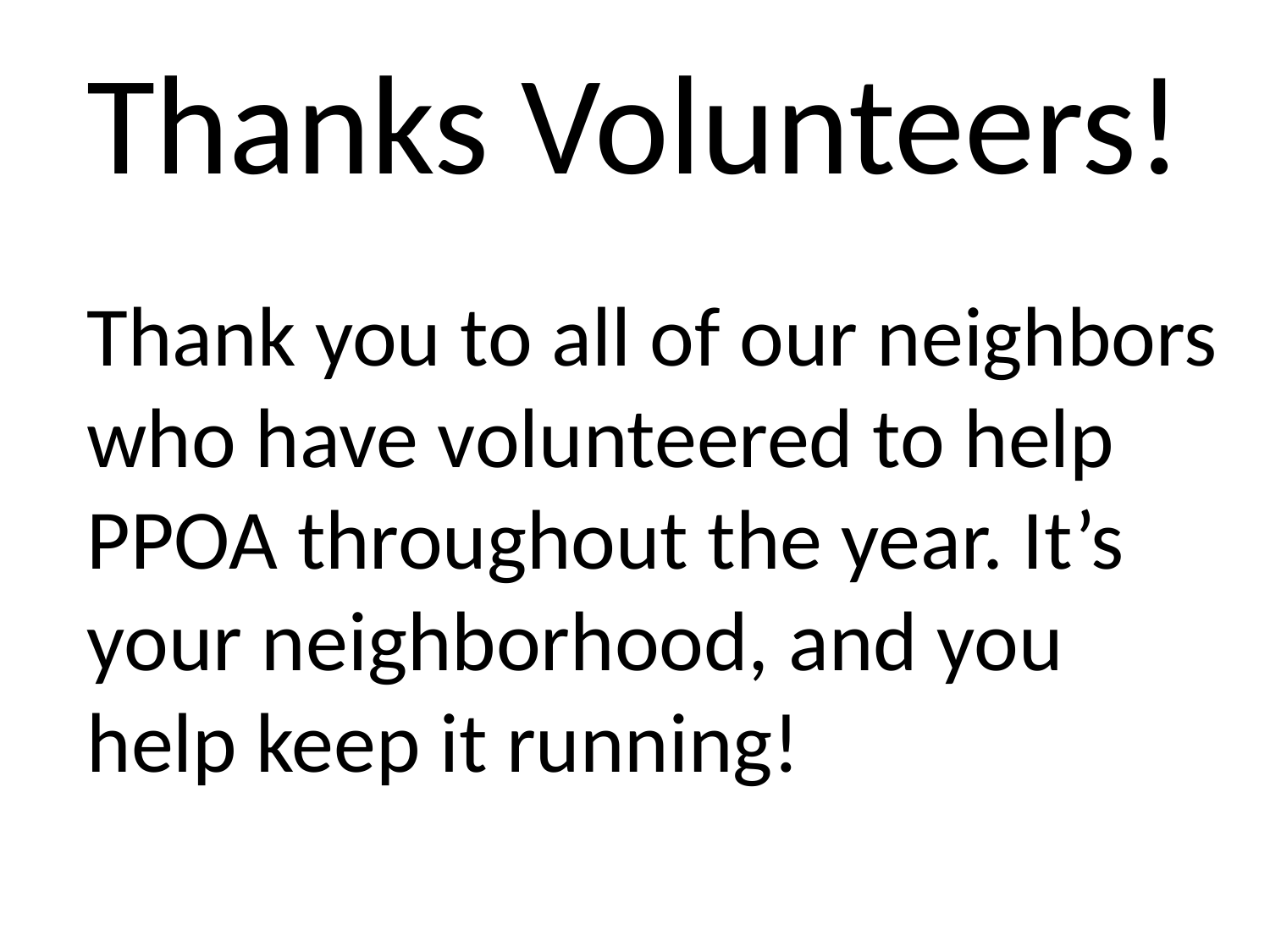

# Thanks Volunteers!
Thank you to all of our neighbors who have volunteered to help PPOA throughout the year. It’s your neighborhood, and you help keep it running!